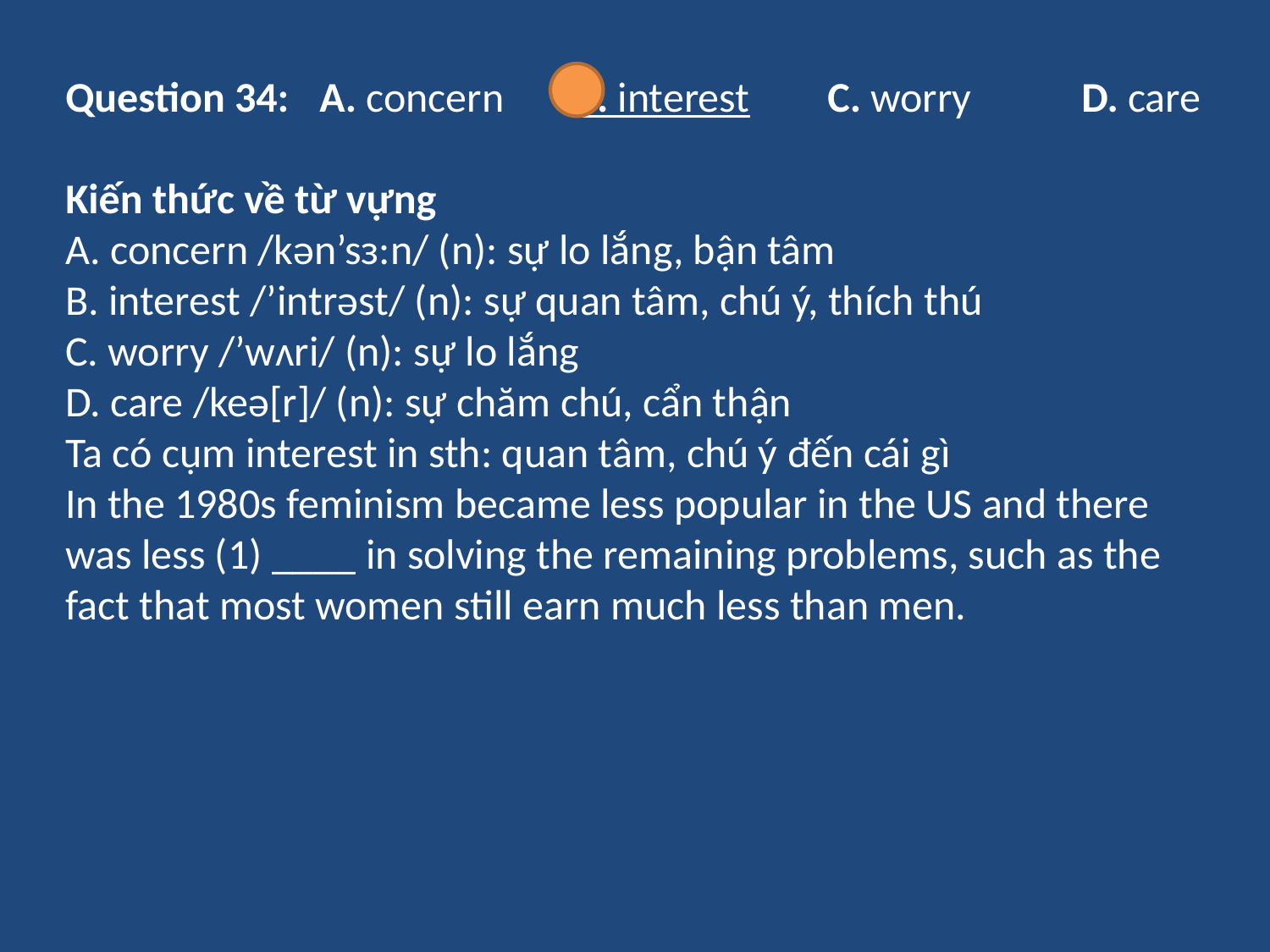

Question 34: 	A. concern	B. interest	C. worry	D. care

Kiến thức về từ vựng
A. concern /kən’sɜ:n/ (n): sự lo lắng, bận tâm
B. interest /’intrəst/ (n): sự quan tâm, chú ý, thích thú
C. worry /’wʌri/ (n): sự lo lắng
D. care /keə[r]/ (n): sự chăm chú, cẩn thận
Ta có cụm interest in sth: quan tâm, chú ý đến cái gì
In the 1980s feminism became less popular in the US and there was less (1) ____ in solving the remaining problems, such as the fact that most women still earn much less than men.